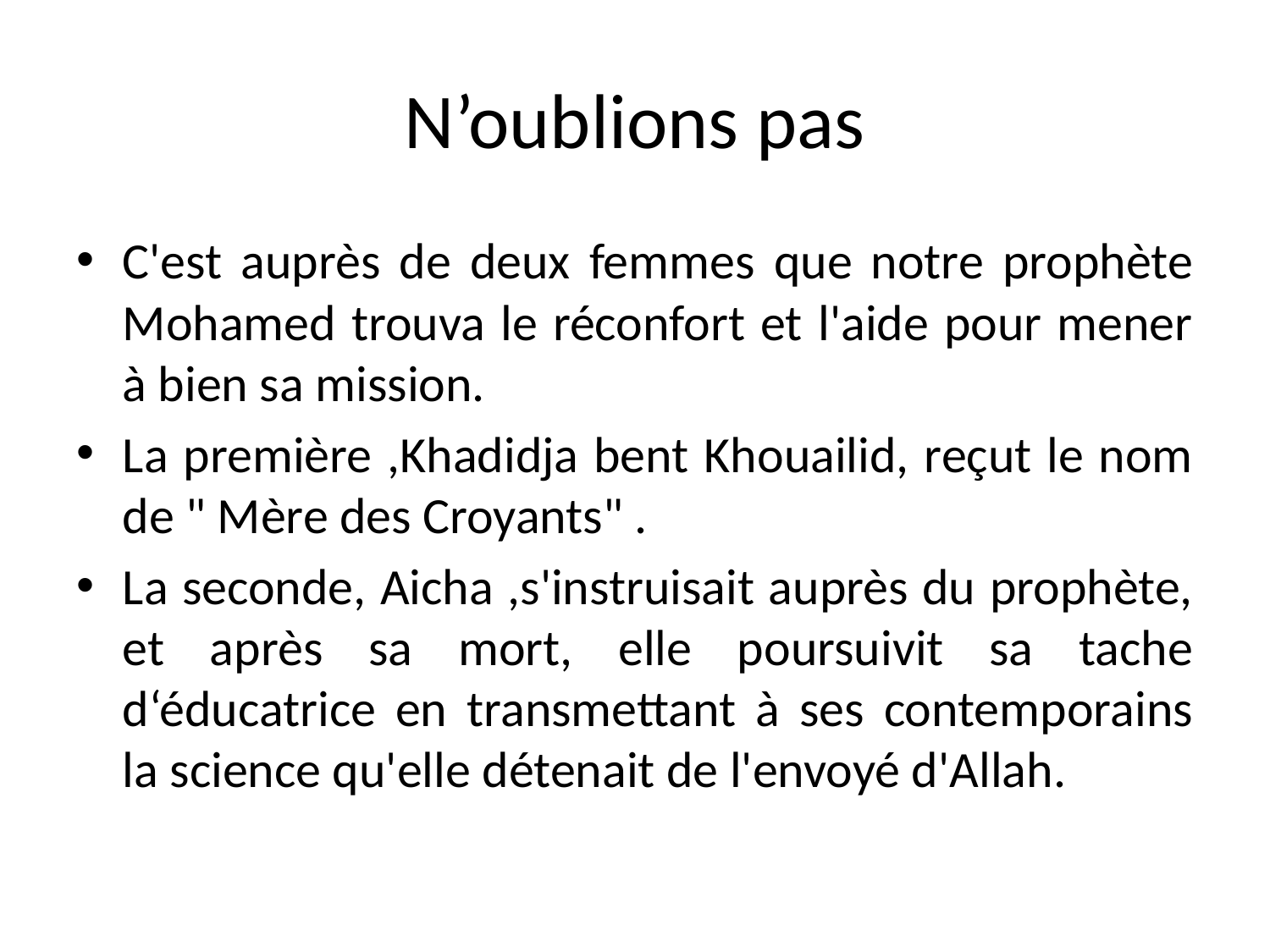

# N’oublions pas
C'est auprès de deux femmes que notre prophète Mohamed trouva le réconfort et l'aide pour mener à bien sa mission.
La première ,Khadidja bent Khouailid, reçut le nom de " Mère des Croyants" .
La seconde, Aicha ,s'instruisait auprès du prophète, et après sa mort, elle poursuivit sa tache d‘éducatrice en transmettant à ses contemporains la science qu'elle détenait de l'envoyé d'Allah.